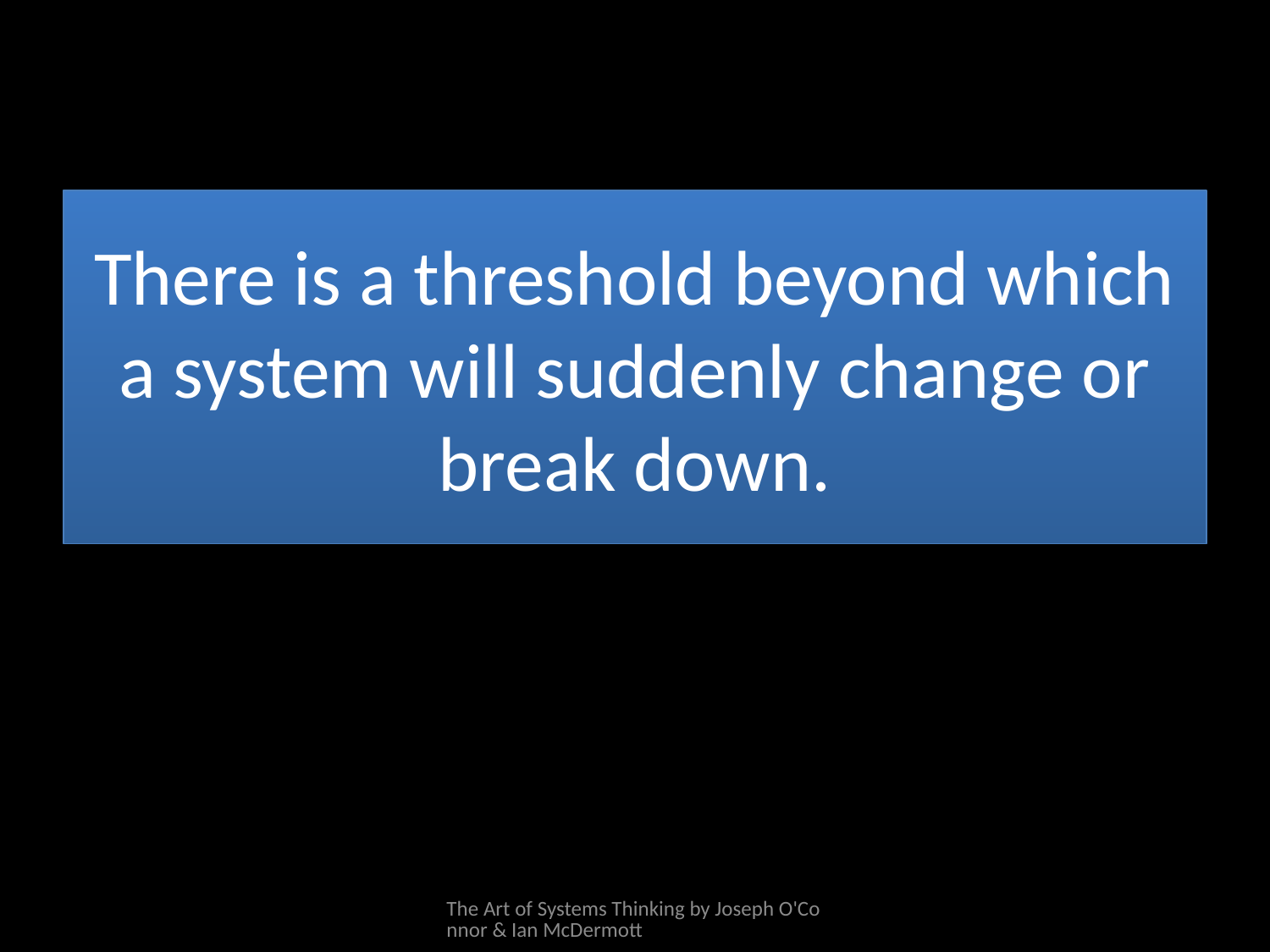

# There is a threshold beyond which a system will suddenly change or break down.
The Art of Systems Thinking by Joseph O'Connor & Ian McDermott